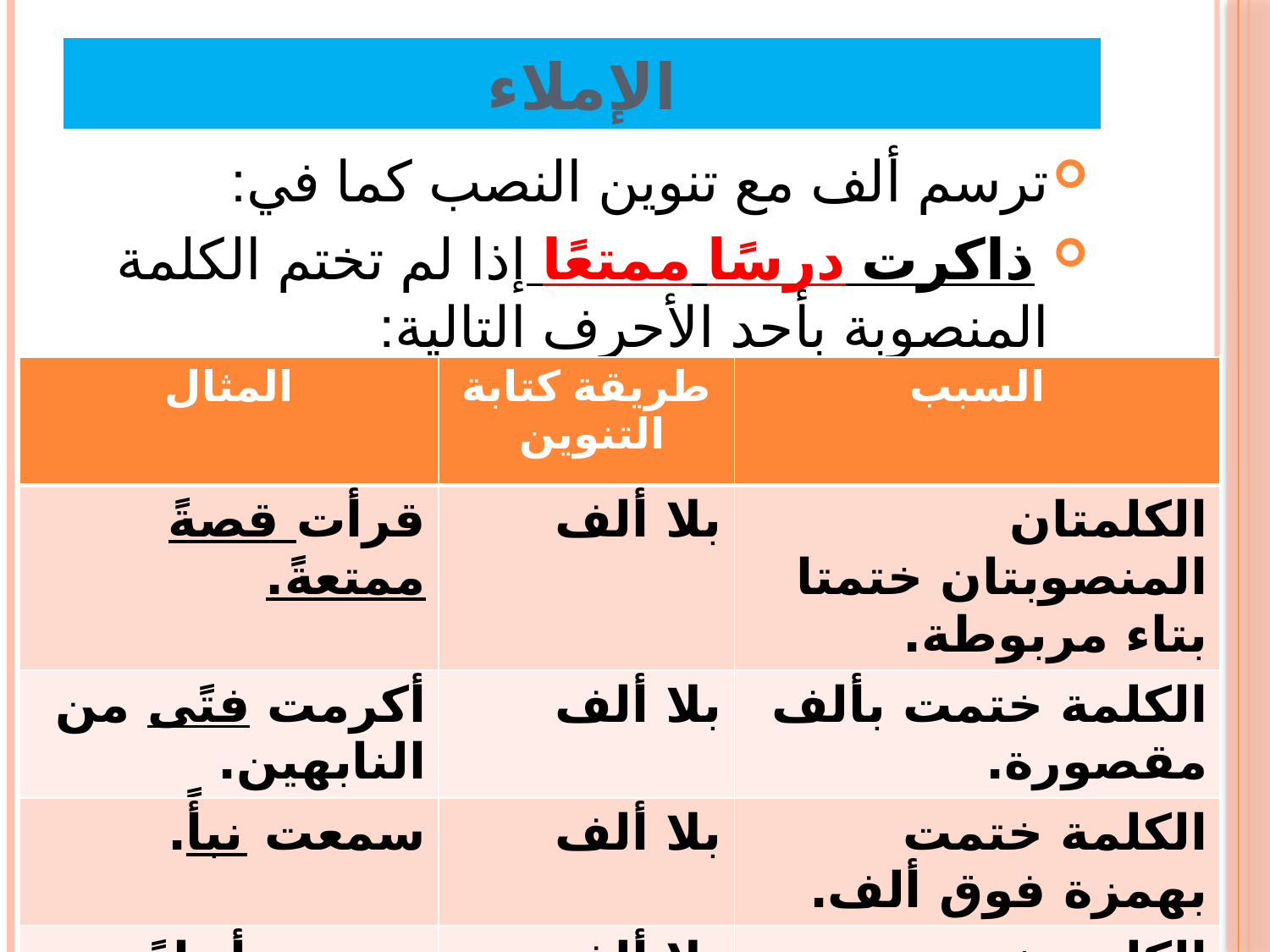

# الإملاء
ترسم ألف مع تنوين النصب كما في:
 ذاكرت درسًا ممتعًا إذا لم تختم الكلمة المنصوبة بأحد الأحرف التالية:

| المثال | طريقة كتابة التنوين | السبب |
| --- | --- | --- |
| قرأت قصةً ممتعةً. | بلا ألف | الكلمتان المنصوبتان ختمتا بتاء مربوطة. |
| أكرمت فتًى من النابهين. | بلا ألف | الكلمة ختمت بألف مقصورة. |
| سمعت نبأً. | بلا ألف | الكلمة ختمت بهمزة فوق ألف. |
| سمعت أنباءً سارة. | بلا ألف | الكلمة ختمت بهمزة بعد ألف |